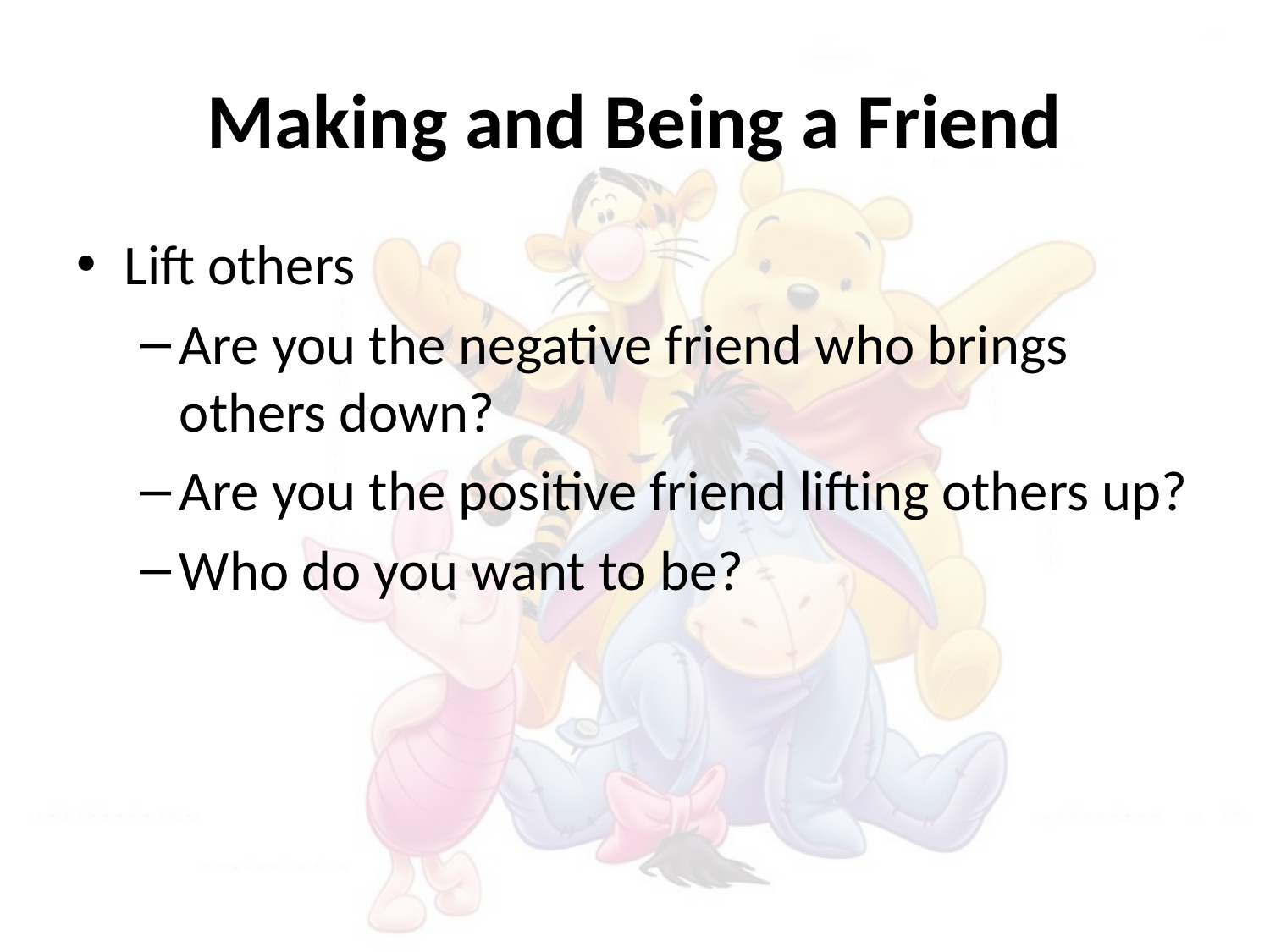

# Making and Being a Friend
Lift others
Are you the negative friend who brings others down?
Are you the positive friend lifting others up?
Who do you want to be?